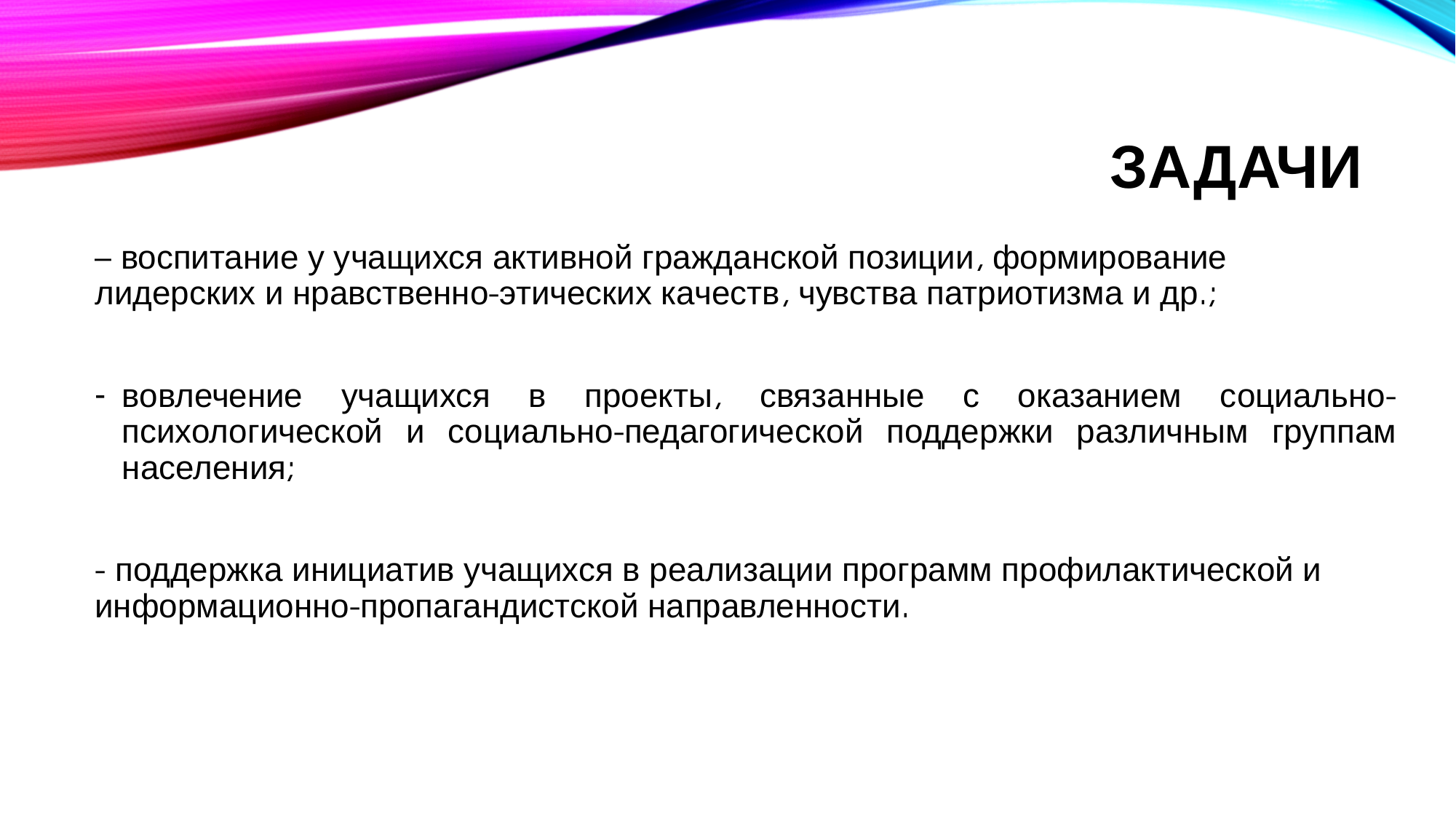

# Задачи
– воспитание у учащихся активной гражданской позиции, формирование лидерских и нравственно-этических качеств, чувства патриотизма и др.;

вовлечение учащихся в проекты, связанные с оказанием социально-психологической и социально-педагогической поддержки различным группам населения;

- поддержка инициатив учащихся в реализации программ профилактической и информационно-пропагандистской направленности.